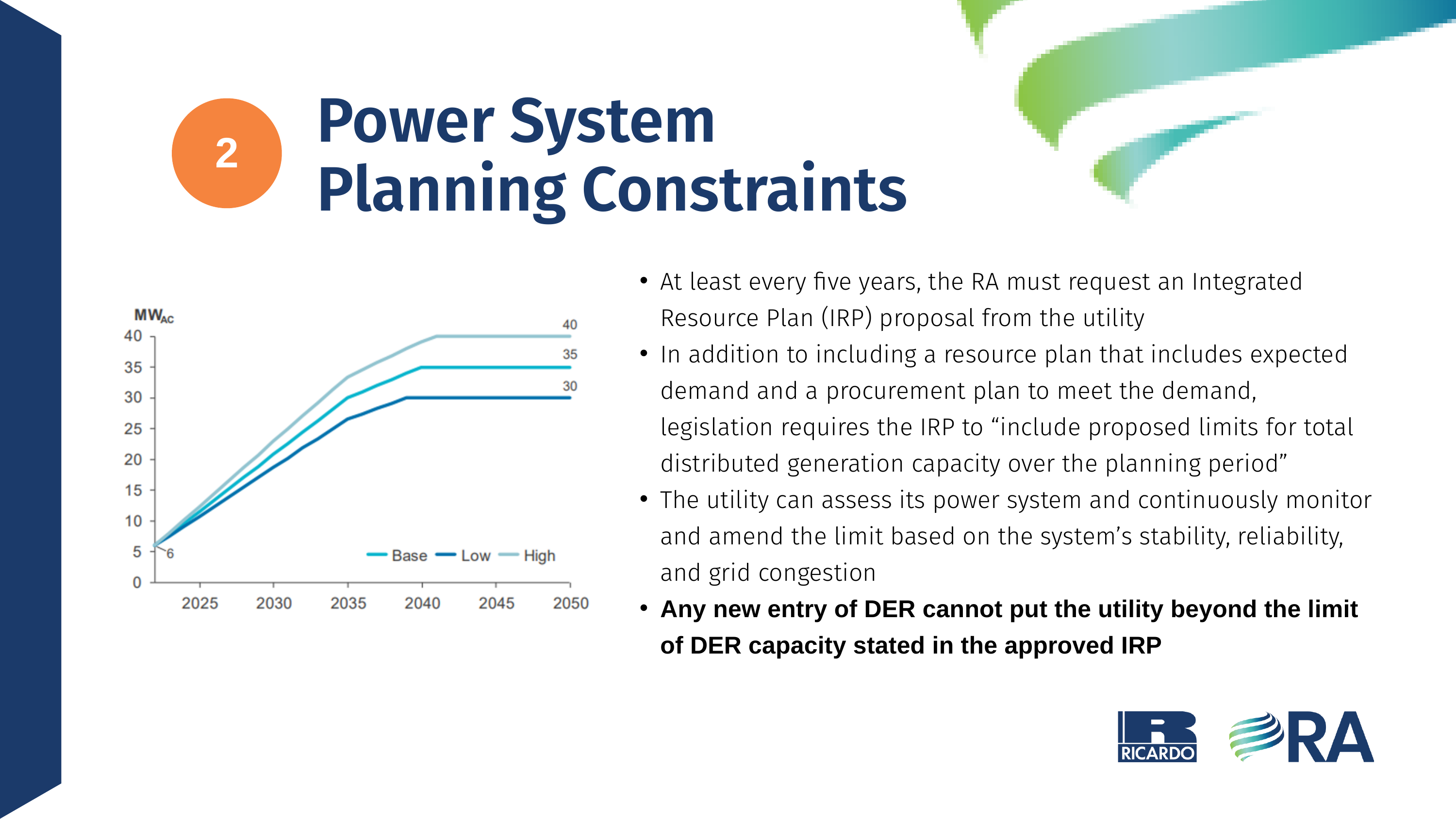

Power System Planning Constraints

2
At least every five years, the RA must request an Integrated Resource Plan (IRP) proposal from the utility
In addition to including a resource plan that includes expected demand and a procurement plan to meet the demand, legislation requires the IRP to “include proposed limits for total distributed generation capacity over the planning period”
The utility can assess its power system and continuously monitor and amend the limit based on the system’s stability, reliability, and grid congestion
Any new entry of DER cannot put the utility beyond the limit of DER capacity stated in the approved IRP